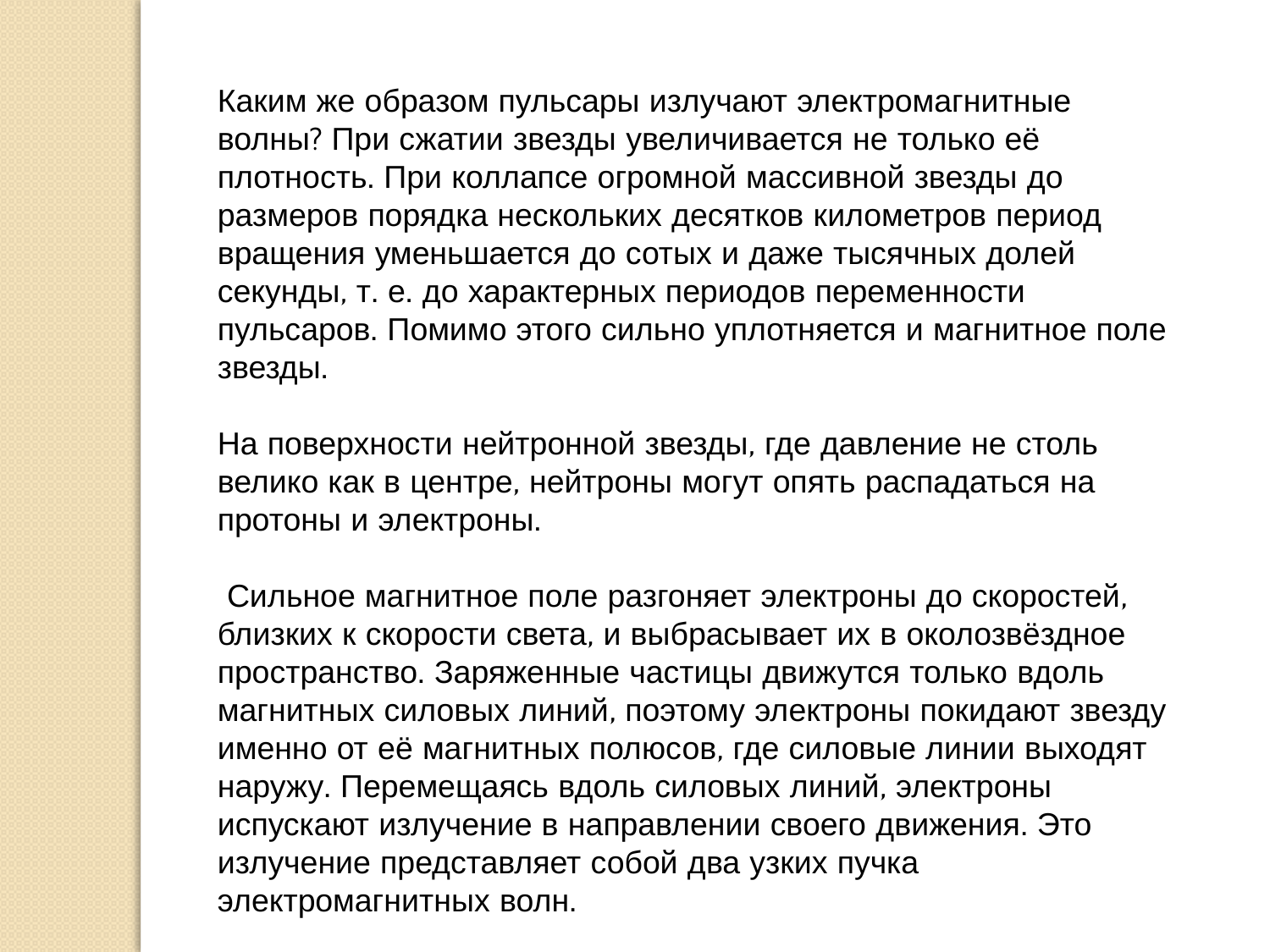

Каким же образом пульсары излучают электромагнитные волны? При сжатии звезды увеличивается не только её плотность. При коллапсе огромной массивной звезды до размеров порядка нескольких десятков километров период вращения уменьшается до сотых и даже тысячных долей секунды, т. е. до характерных периодов переменности пульсаров. Помимо этого сильно уплотняется и магнитное поле звезды.

На поверхности нейтронной звезды, где давление не столь велико как в центре, нейтроны могут опять распадаться на протоны и электроны.

 Сильное магнитное поле разгоняет электроны до скоростей, близких к скорости света, и выбрасывает их в околозвёздное пространство. Заряженные частицы движутся только вдоль магнитных силовых линий, поэтому электроны покидают звезду именно от её магнитных полюсов, где силовые линии выходят наружу. Перемещаясь вдоль силовых линий, электроны испускают излучение в направлении своего движения. Это излучение представляет собой два узких пучка электромагнитных волн.